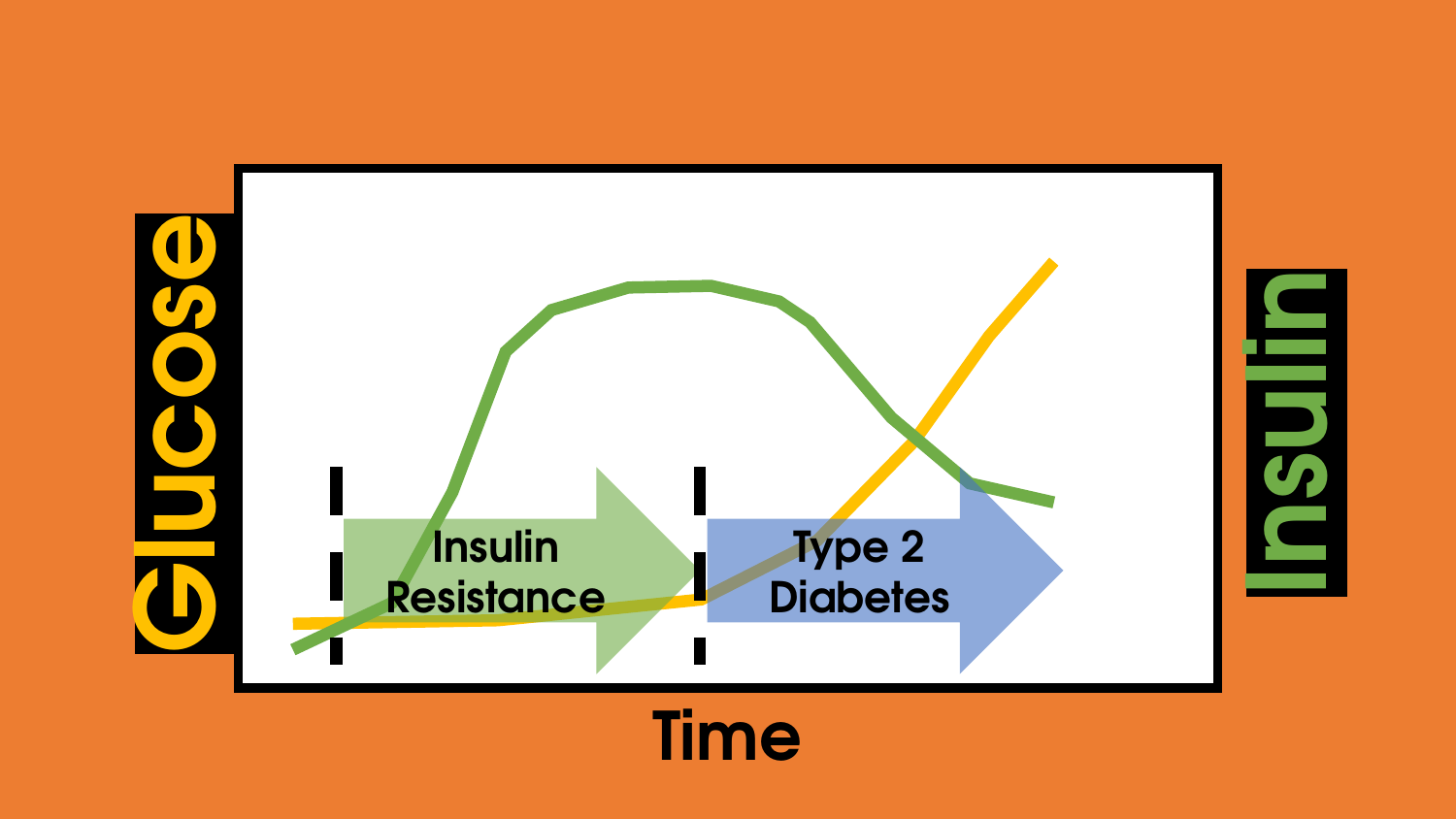

Glucose
Insulin
Insulin Resistance
Type 2 Diabetes
Time